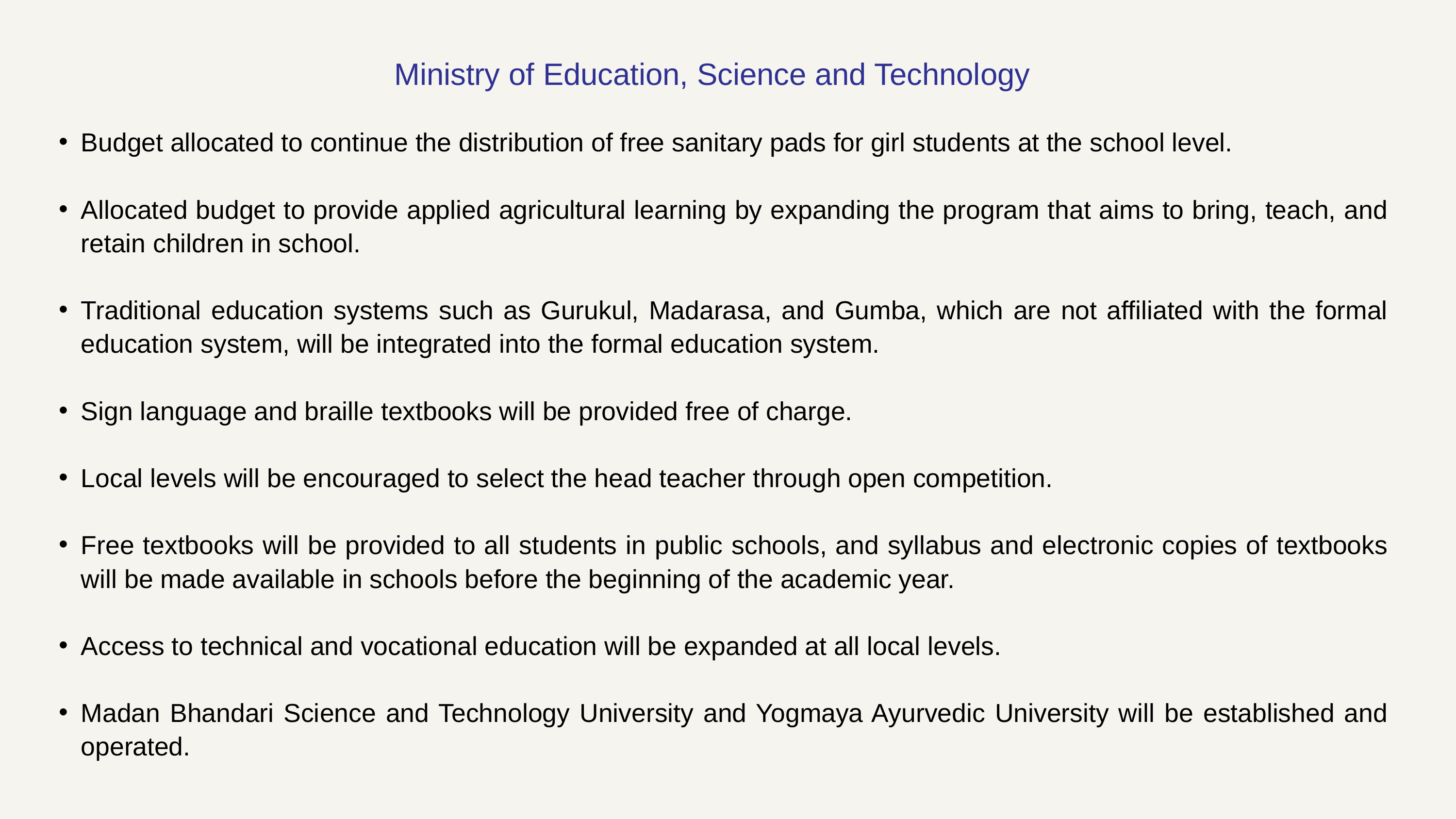

Ministry of Education, Science and Technology

Budget allocated to continue the distribution of free sanitary pads for girl students at the school level.

Allocated budget to provide applied agricultural learning by expanding the program that aims to bring, teach, and retain children in school.

Traditional education systems such as Gurukul, Madarasa, and Gumba, which are not affiliated with the formal education system, will be integrated into the formal education system.

Sign language and braille textbooks will be provided free of charge.

Local levels will be encouraged to select the head teacher through open competition.

Free textbooks will be provided to all students in public schools, and syllabus and electronic copies of textbooks will be made available in schools before the beginning of the academic year.

Access to technical and vocational education will be expanded at all local levels.

Madan Bhandari Science and Technology University and Yogmaya Ayurvedic University will be established and operated.